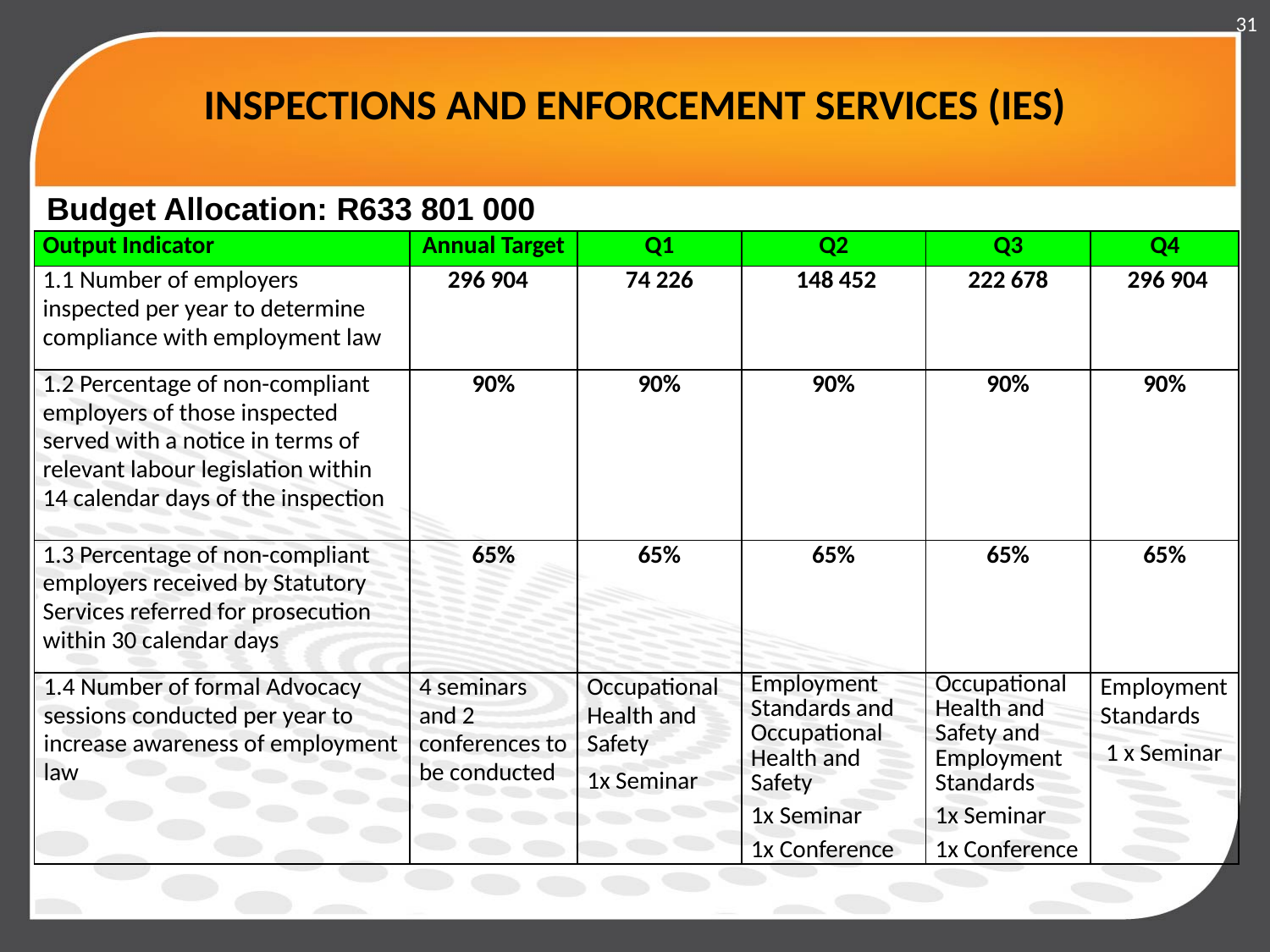

31
# INSPECTIONS AND ENFORCEMENT SERVICES (IES)
Budget Allocation: R633 801 000
| Output Indicator | Annual Target | Q1 | Q2 | Q3 | Q4 |
| --- | --- | --- | --- | --- | --- |
| 1.1 Number of employers inspected per year to determine compliance with employment law | 296 904 | 74 226 | 148 452 | 222 678 | 296 904 |
| 1.2 Percentage of non-compliant employers of those inspected served with a notice in terms of relevant labour legislation within 14 calendar days of the inspection | 90% | 90% | 90% | 90% | 90% |
| 1.3 Percentage of non-compliant employers received by Statutory Services referred for prosecution within 30 calendar days | 65% | 65% | 65% | 65% | 65% |
| 1.4 Number of formal Advocacy sessions conducted per year to increase awareness of employment law | 4 seminars and 2 conferences to be conducted | Occupational Health and Safety 1x Seminar | Employment Standards and Occupational Health and Safety 1x Seminar 1x Conference | Occupational Health and Safety and Employment Standards 1x Seminar 1x Conference | Employment Standards  1 x Seminar |